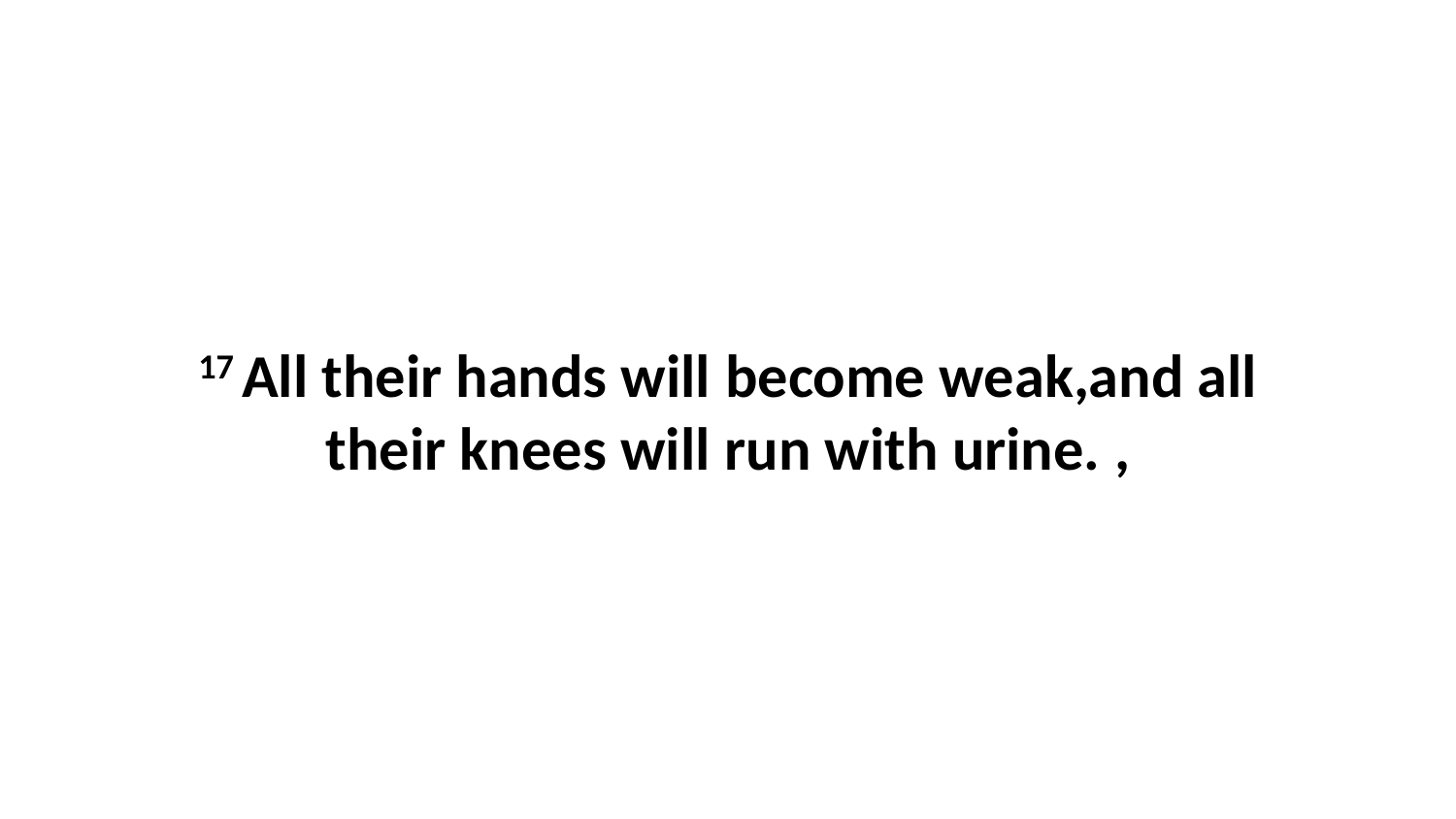

17 All their hands will become weak,and all their knees will run with urine. ,